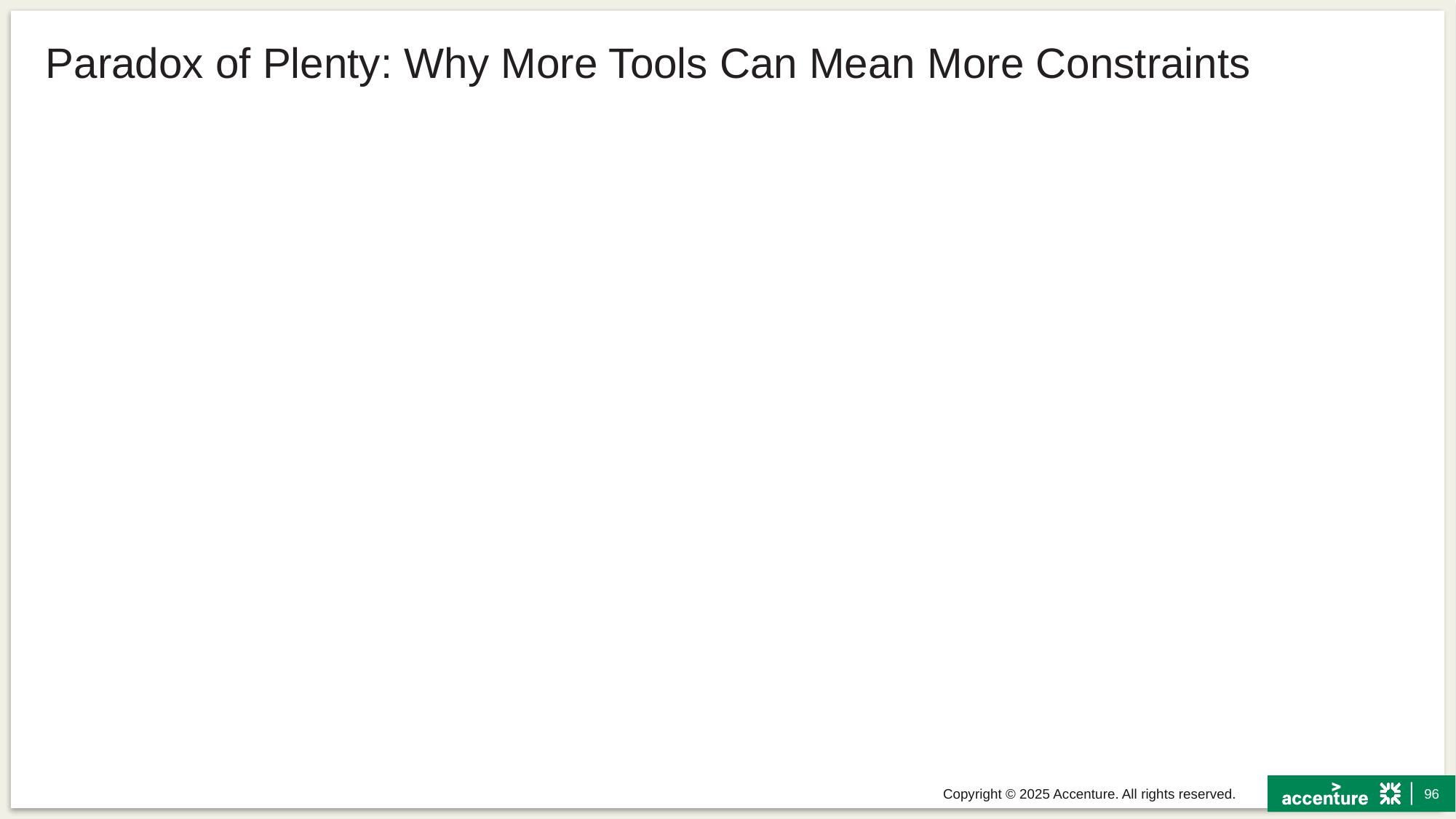

# Paradox of Plenty: Why More Tools Can Mean More Constraints